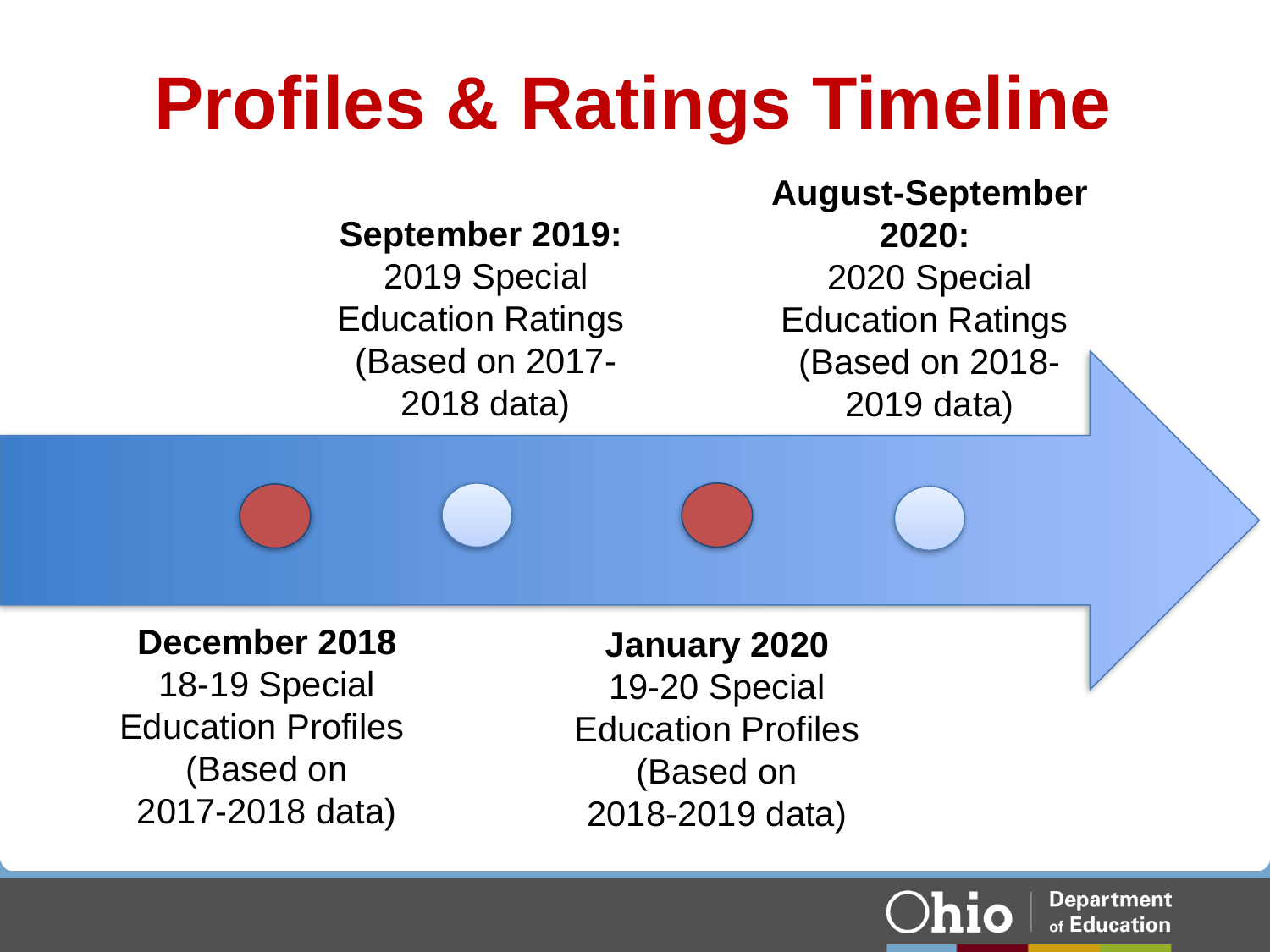

# Profiles & Ratings Timeline
August-September 2020:
2020 Special Education Ratings
(Based on 2018-2019 data)
September 2019:
2019 Special Education Ratings
(Based on 2017-2018 data)

December 2018
18-19 Special Education Profiles
(Based on
2017-2018 data)

January 2020
19-20 Special Education Profiles
(Based on
2018-2019 data)